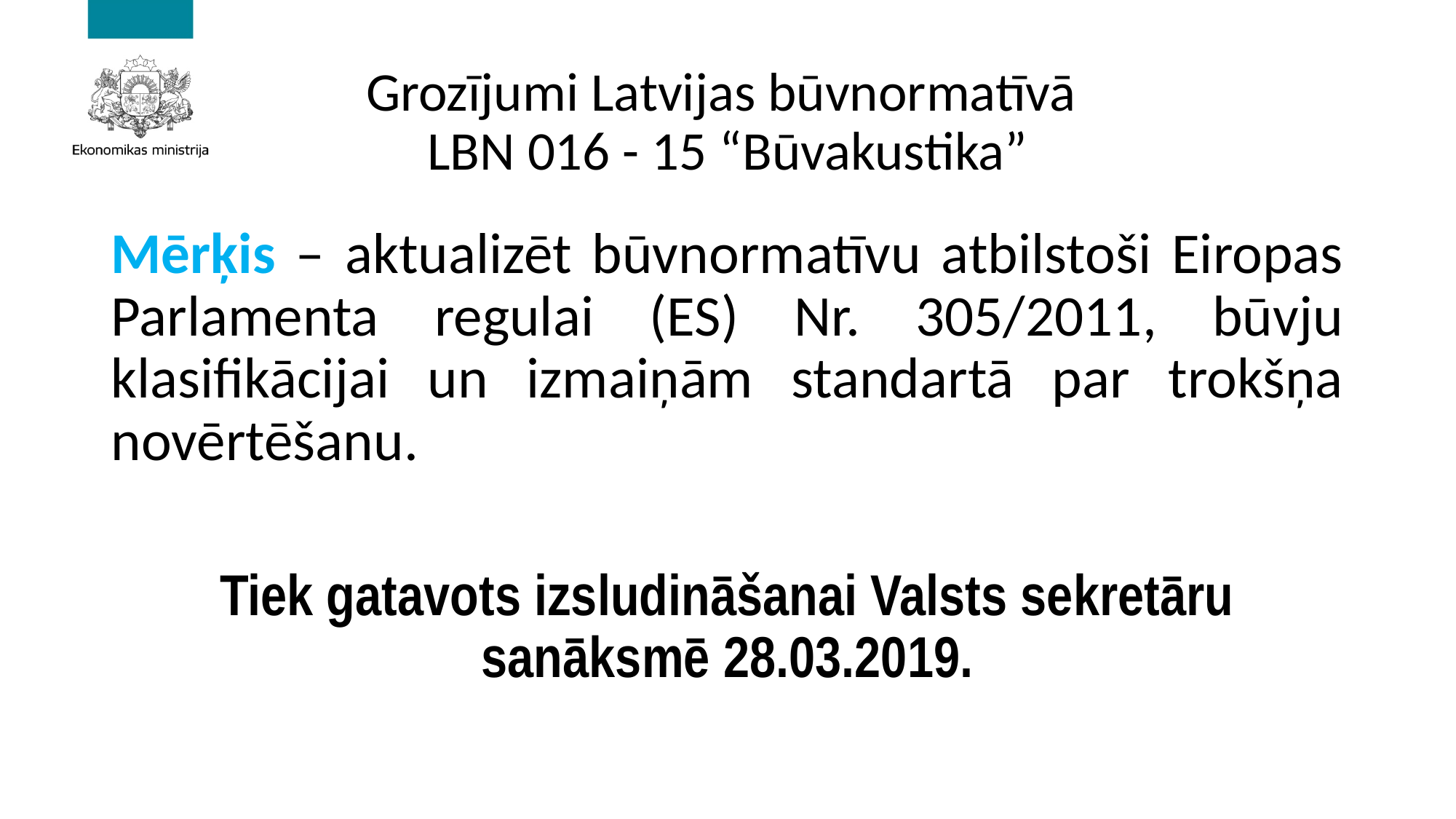

# Grozījumi Latvijas būvnormatīvā LBN 016 - 15 “Būvakustika”
Mērķis – aktualizēt būvnormatīvu atbilstoši Eiropas Parlamenta regulai (ES) Nr. 305/2011, būvju klasifikācijai un izmaiņām standartā par trokšņa novērtēšanu.

Tiek gatavots izsludināšanai Valsts sekretāru sanāksmē 28.03.2019.